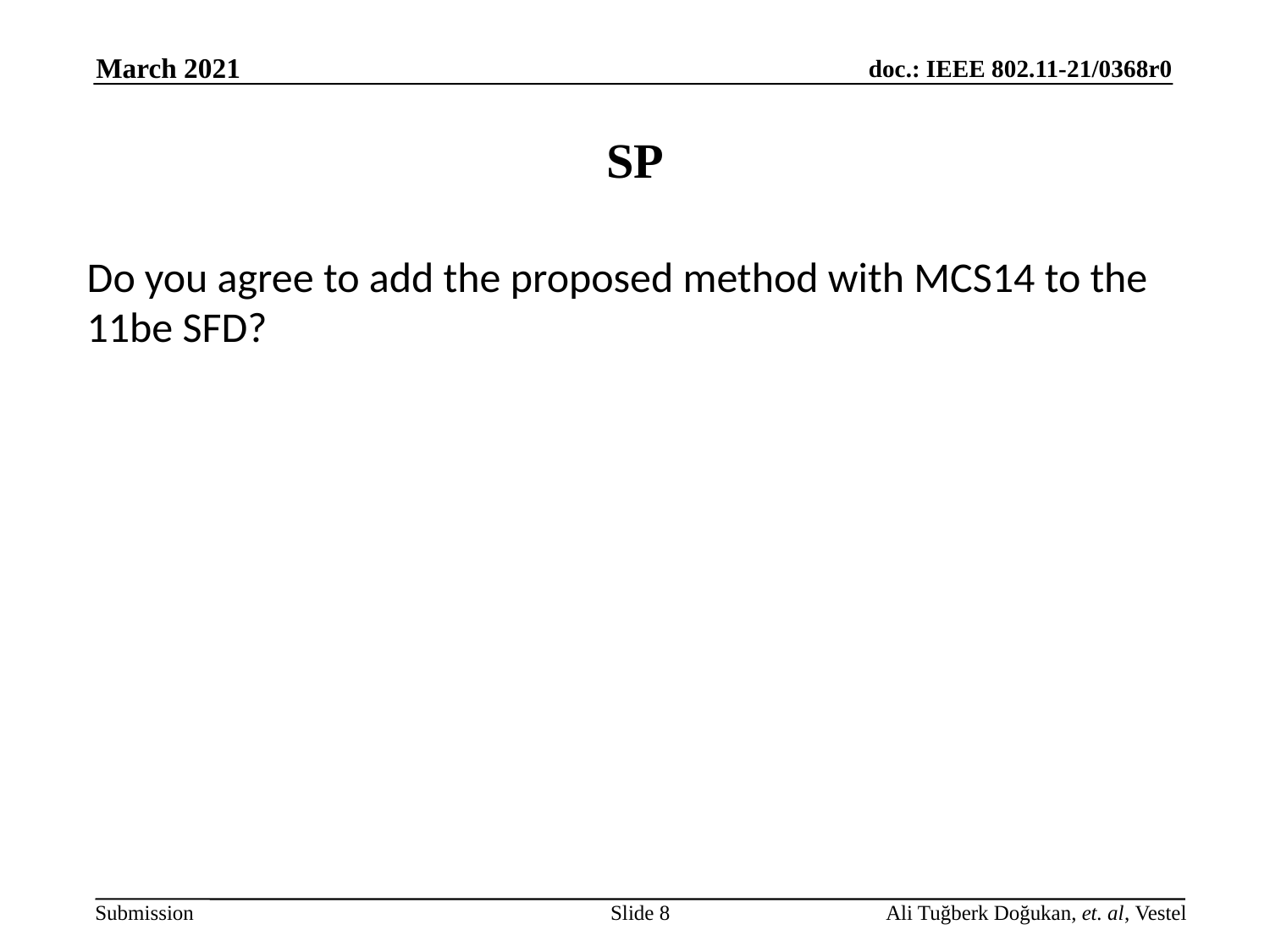

# SP
Do you agree to add the proposed method with MCS14 to the 11be SFD?
Slide 8
Ali Tuğberk Doğukan, et. al, Vestel